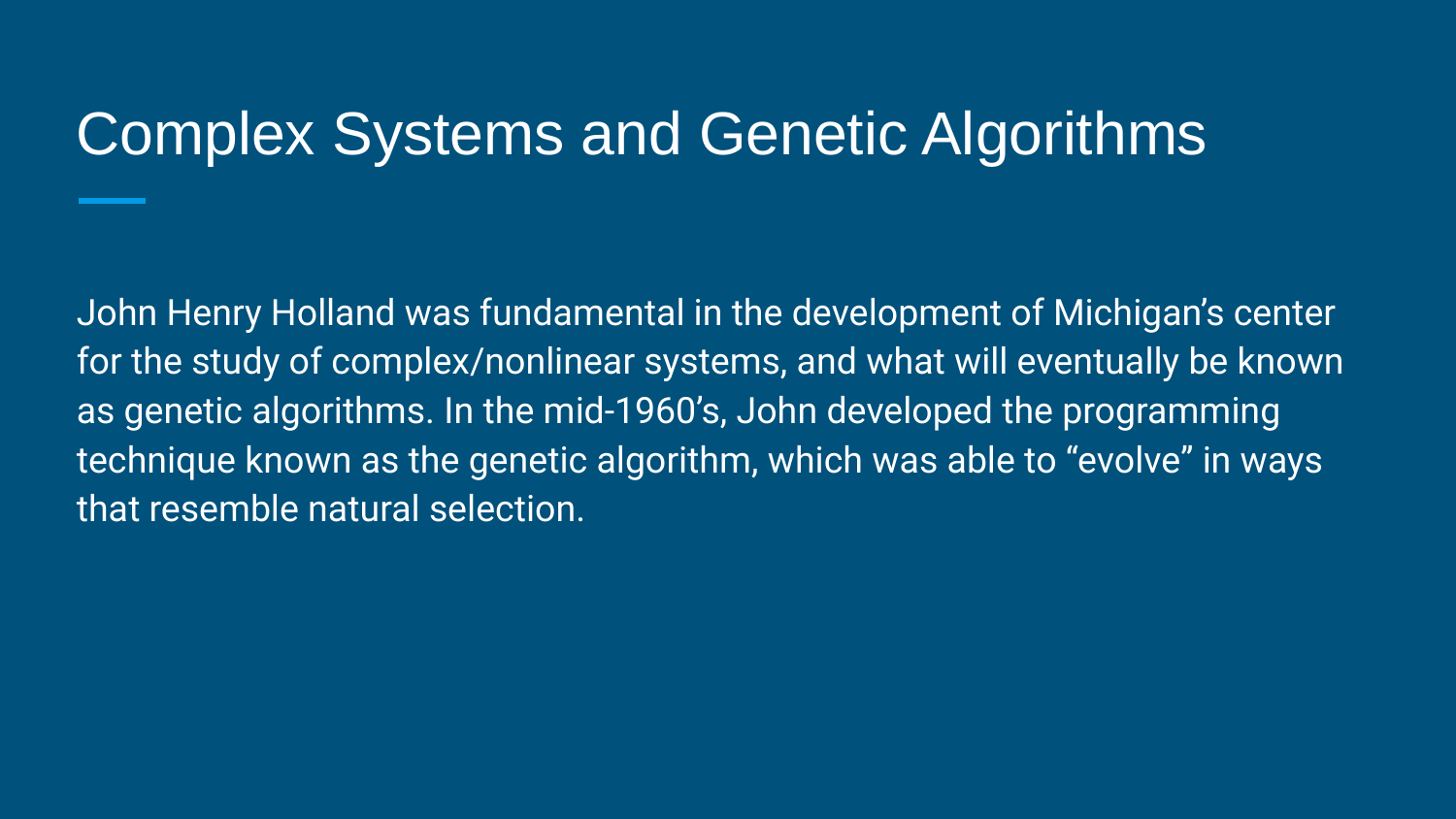

# Complex Systems and Genetic Algorithms
John Henry Holland was fundamental in the development of Michigan’s center for the study of complex/nonlinear systems, and what will eventually be known as genetic algorithms. In the mid-1960’s, John developed the programming technique known as the genetic algorithm, which was able to “evolve” in ways that resemble natural selection.